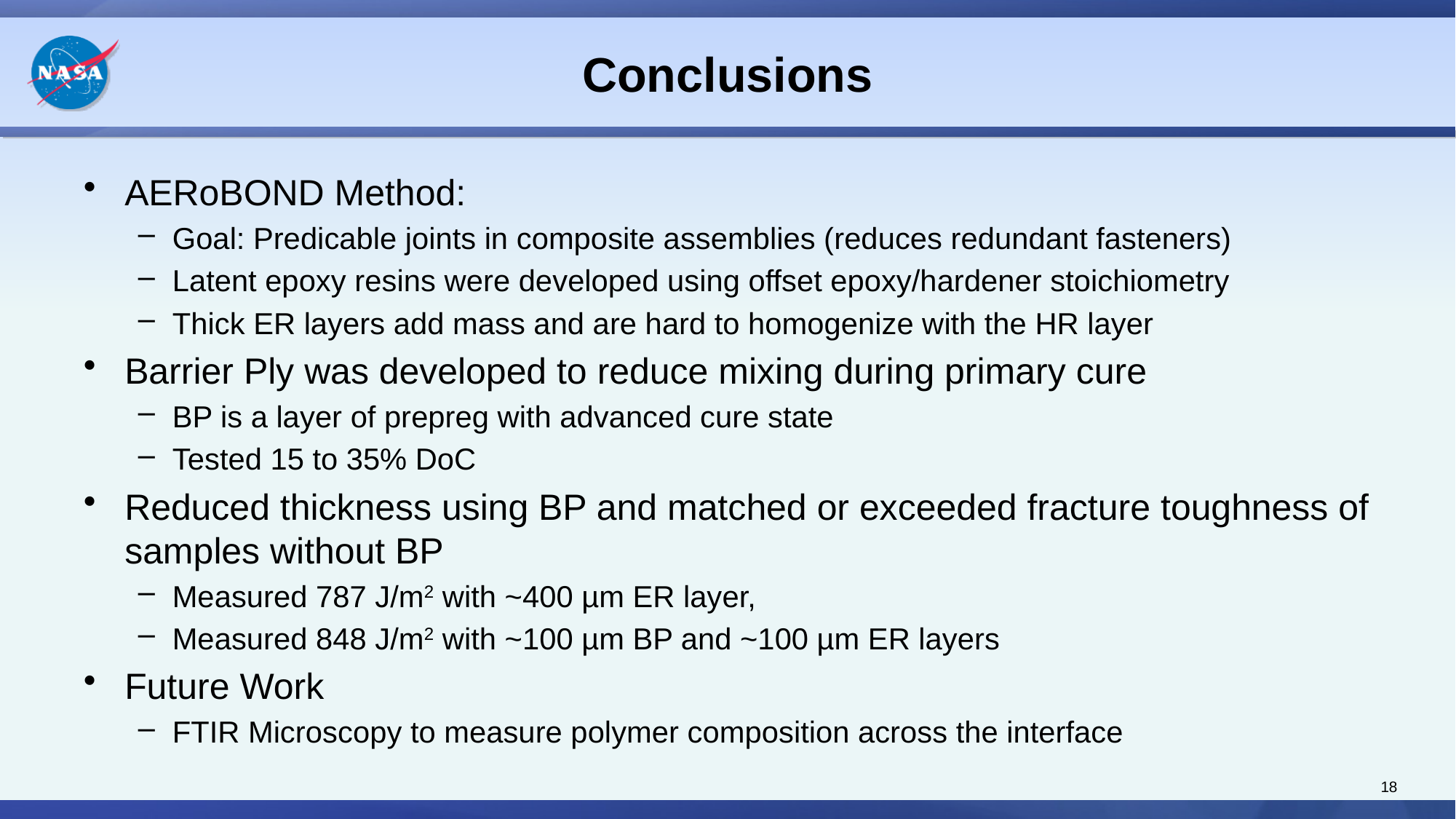

# Conclusions
AERoBOND Method:
Goal: Predicable joints in composite assemblies (reduces redundant fasteners)
Latent epoxy resins were developed using offset epoxy/hardener stoichiometry
Thick ER layers add mass and are hard to homogenize with the HR layer
Barrier Ply was developed to reduce mixing during primary cure
BP is a layer of prepreg with advanced cure state
Tested 15 to 35% DoC
Reduced thickness using BP and matched or exceeded fracture toughness of samples without BP
Measured 787 J/m2 with ~400 µm ER layer,
Measured 848 J/m2 with ~100 µm BP and ~100 µm ER layers
Future Work
FTIR Microscopy to measure polymer composition across the interface